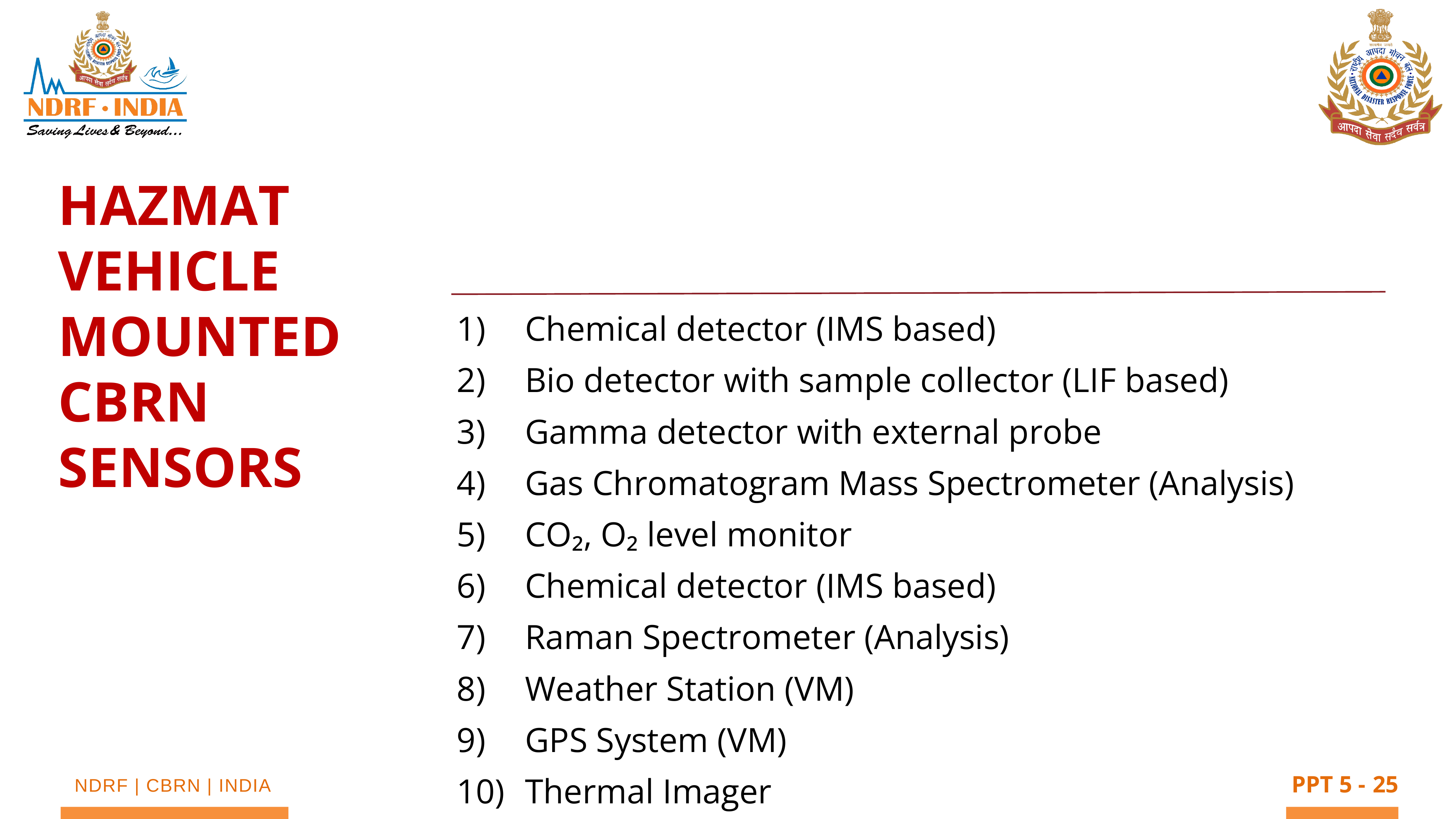

HAZMAT VEHICLE MOUNTED CBRN SENSORS
Chemical detector (IMS based)
Bio detector with sample collector (LIF based)
Gamma detector with external probe
Gas Chromatogram Mass Spectrometer (Analysis)
CO₂, O₂ level monitor
Chemical detector (IMS based)
Raman Spectrometer (Analysis)
Weather Station (VM)
GPS System (VM)
Thermal Imager